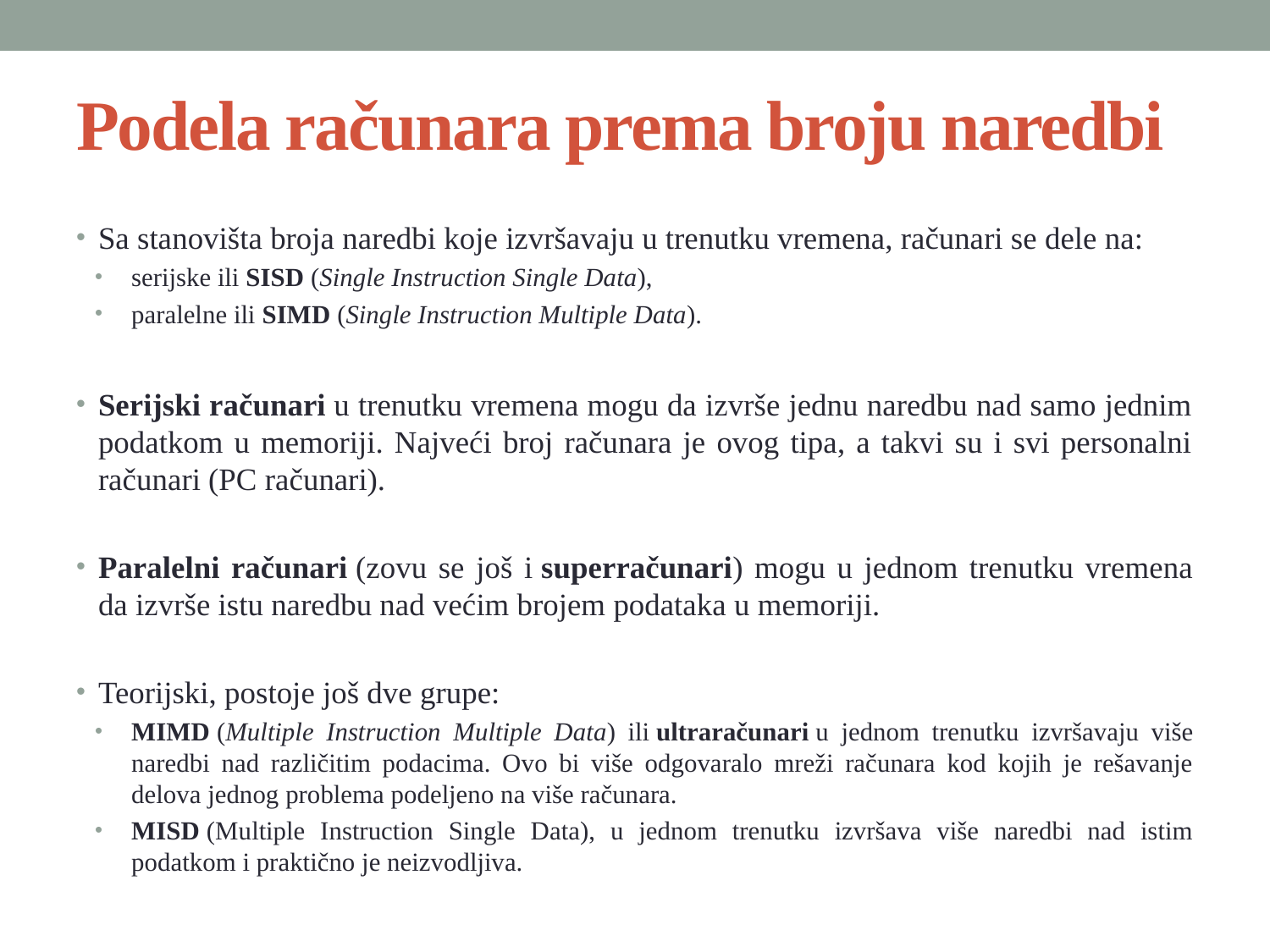

# Podela računara prema broju naredbi
Sa stanovišta broja naredbi koje izvršavaju u trenutku vremena, računari se dele na:
serijske ili SISD (Single Instruction Single Data),
paralelne ili SIMD (Single Instruction Multiple Data).

Serijski računari u trenutku vremena mogu da izvrše jednu naredbu nad samo jednim podatkom u memoriji. Najveći broj računara je ovog tipa, a takvi su i svi personalni računari (PC računari).

Paralelni računari (zovu se još i superračunari) mogu u jednom trenutku vremena da izvrše istu naredbu nad većim brojem podataka u memoriji.

Teorijski, postoje još dve grupe:
MIMD (Multiple Instruction Multiple Data) ili ultraračunari u jednom trenutku izvršavaju više naredbi nad različitim podacima. Ovo bi više odgovaralo mreži računara kod kojih je rešavanje delova jednog problema podeljeno na više računara.
MISD (Multiple Instruction Single Data), u jednom trenutku izvršava više naredbi nad istim podatkom i praktično je neizvodljiva.